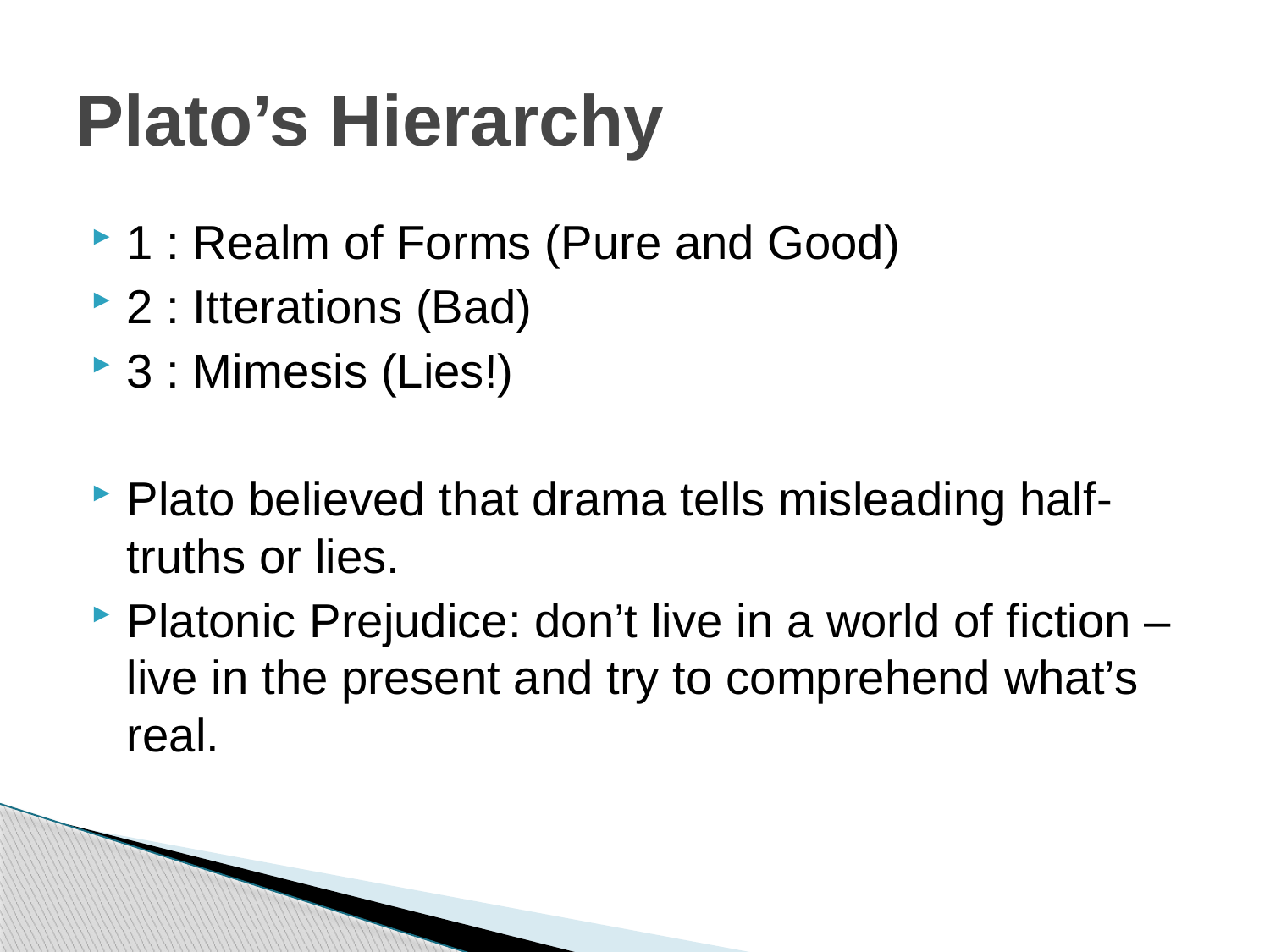

# Plato’s Hierarchy
1 : Realm of Forms (Pure and Good)
2 : Itterations (Bad)
3 : Mimesis (Lies!)

Plato believed that drama tells misleading half-truths or lies.
Platonic Prejudice: don’t live in a world of fiction – live in the present and try to comprehend what’s real.